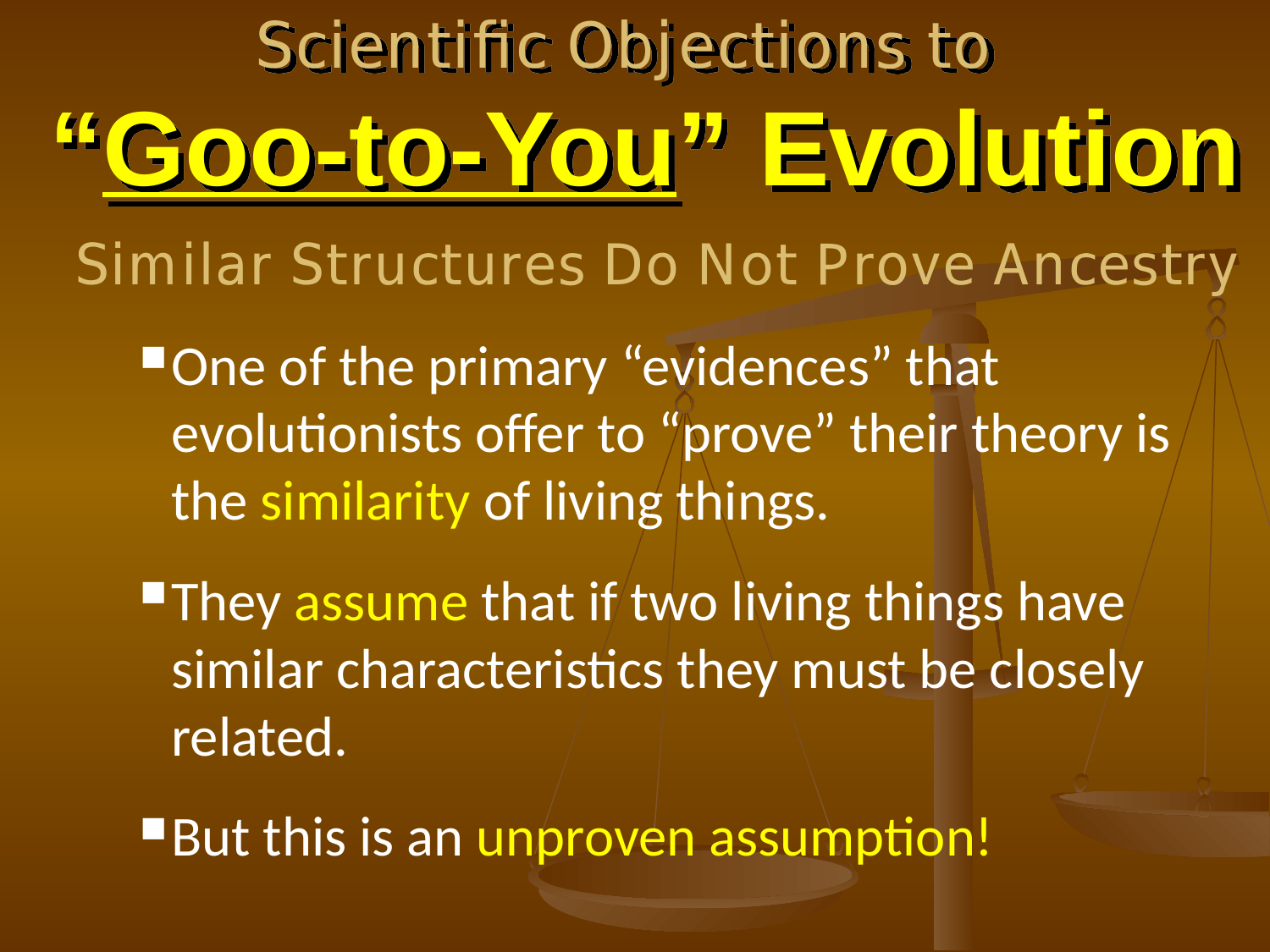

# Scientific Objections to “Goo-to-You” Evolution
Similar Structures Do Not Prove Ancestry
One of the primary “evidences” that evolutionists offer to “prove” their theory is the similarity of living things.
They assume that if two living things have similar characteristics they must be closely related.
But this is an unproven assumption!